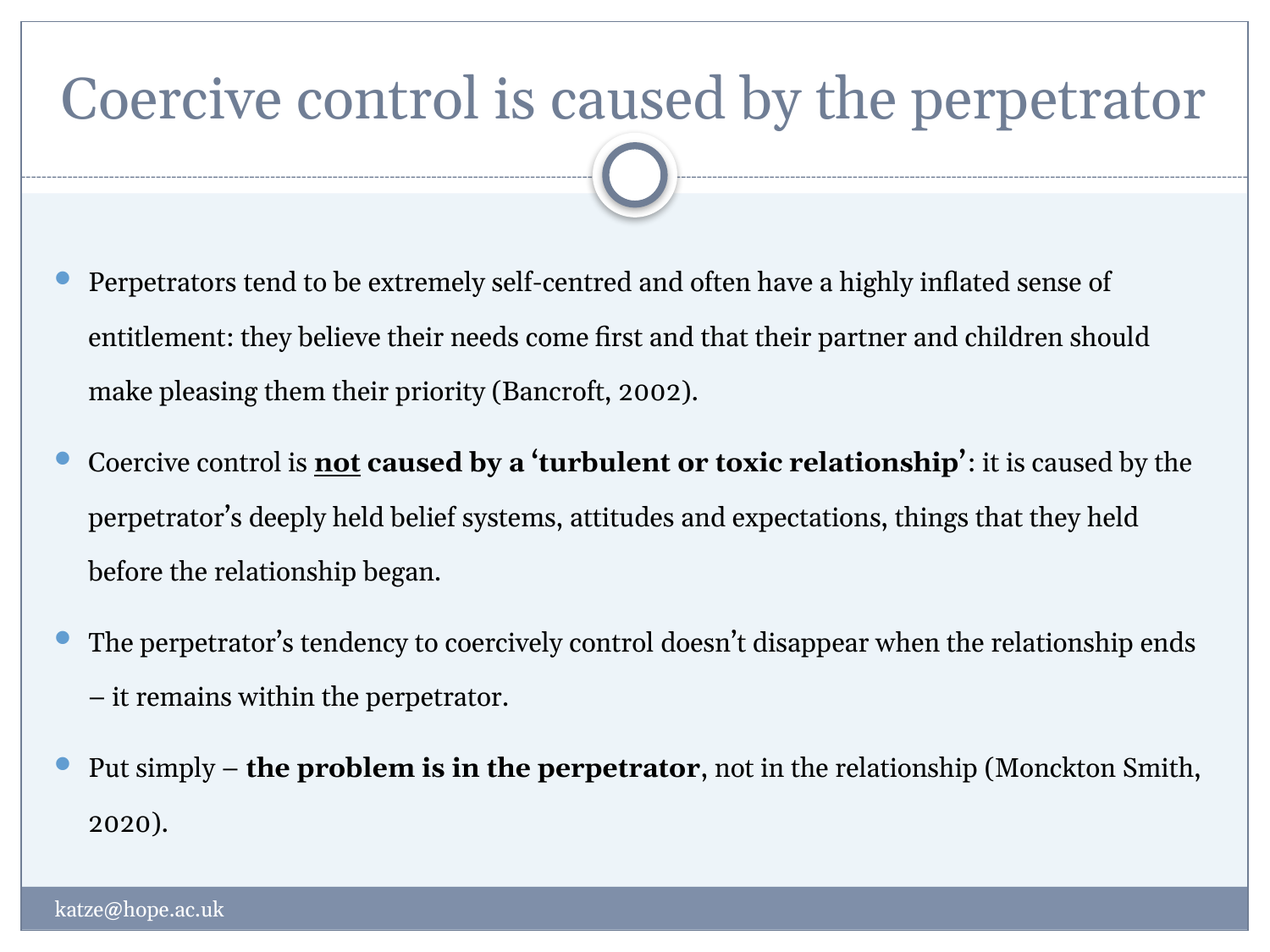

# Coercive control is caused by the perpetrator
Perpetrators tend to be extremely self-centred and often have a highly inflated sense of entitlement: they believe their needs come first and that their partner and children should make pleasing them their priority (Bancroft, 2002).
Coercive control is not caused by a ‘turbulent or toxic relationship’: it is caused by the perpetrator’s deeply held belief systems, attitudes and expectations, things that they held before the relationship began.
The perpetrator’s tendency to coercively control doesn’t disappear when the relationship ends – it remains within the perpetrator.
Put simply – the problem is in the perpetrator, not in the relationship (Monckton Smith, 2020).
katze@hope.ac.uk